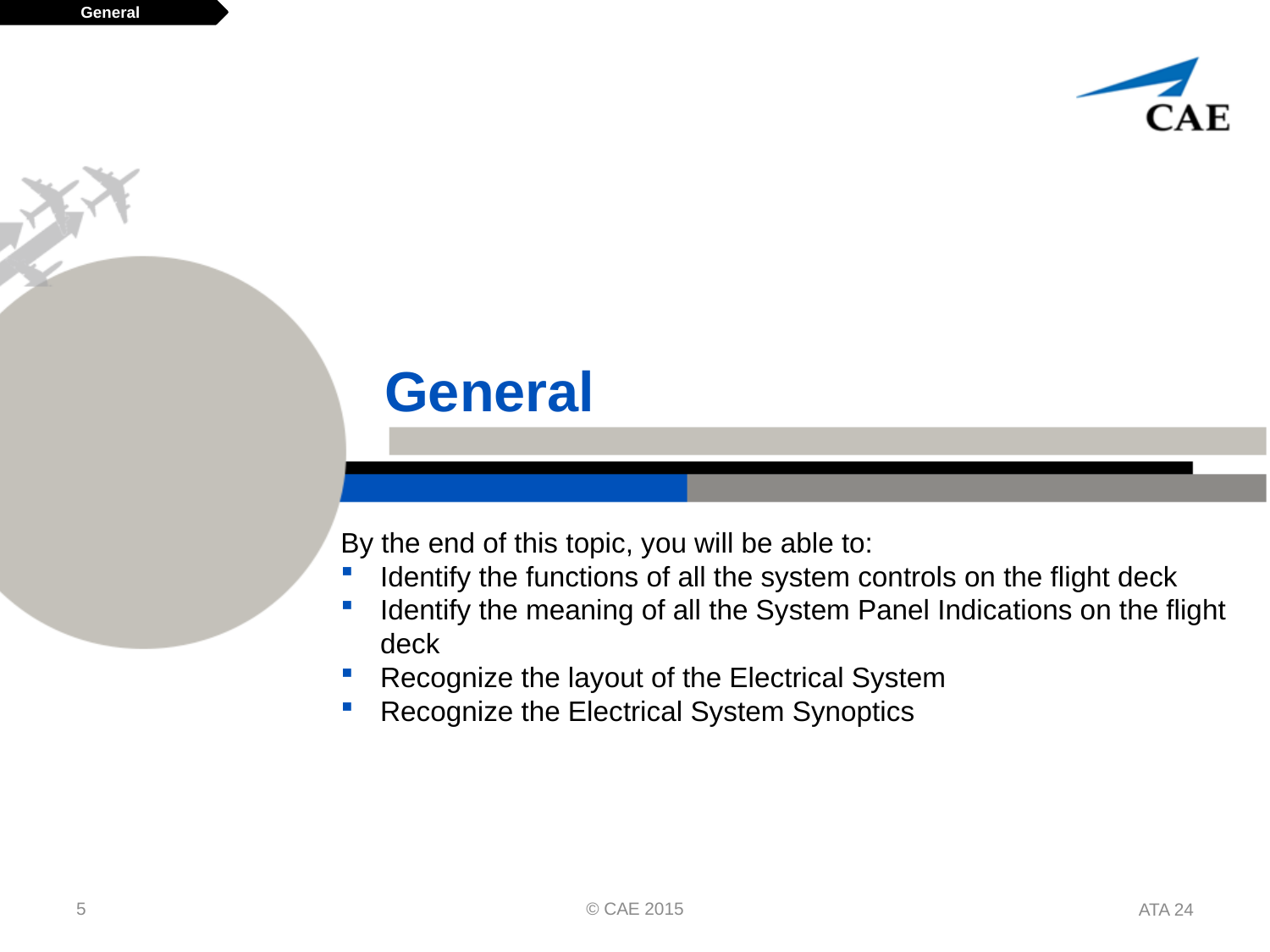

General
General
By the end of this topic, you will be able to:
Identify the functions of all the system controls on the flight deck
Identify the meaning of all the System Panel Indications on the flight deck
Recognize the layout of the Electrical System
Recognize the Electrical System Synoptics

© CAE 2015
5
ATA 24